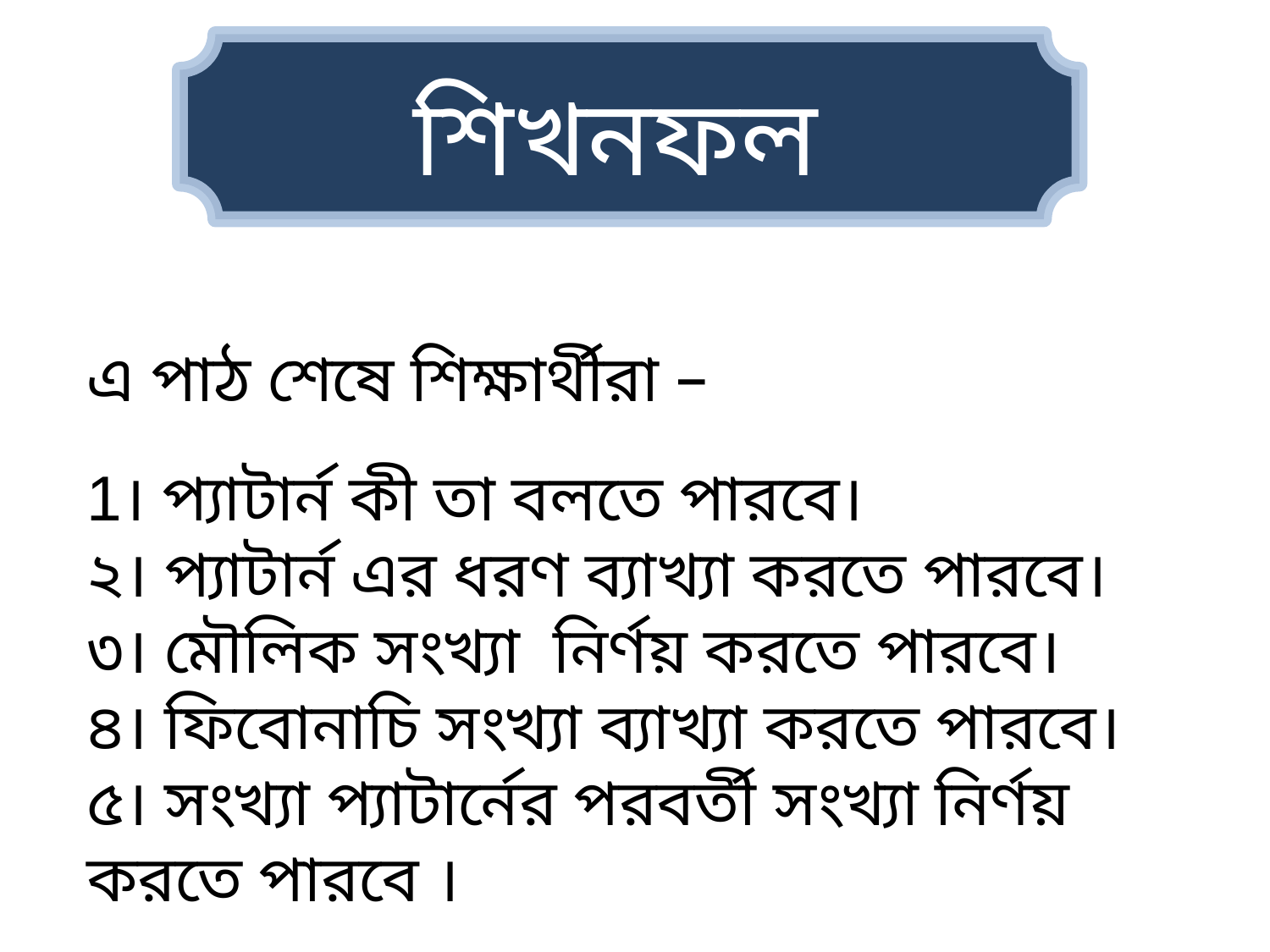

শিখনফল

এ পাঠ শেষে শিক্ষার্থীরা –

1। প্যাটার্ন কী তা বলতে পারবে।
২। প্যাটার্ন এর ধরণ ব্যাখ্যা করতে পারবে।
৩। মৌলিক সংখ্যা  নির্ণয় করতে পারবে।
৪। ফিবোনাচি সংখ্যা ব্যাখ্যা করতে পারবে।
৫। সংখ্যা প্যাটার্নের পরবর্তী সংখ্যা নির্ণয় করতে পারবে ।